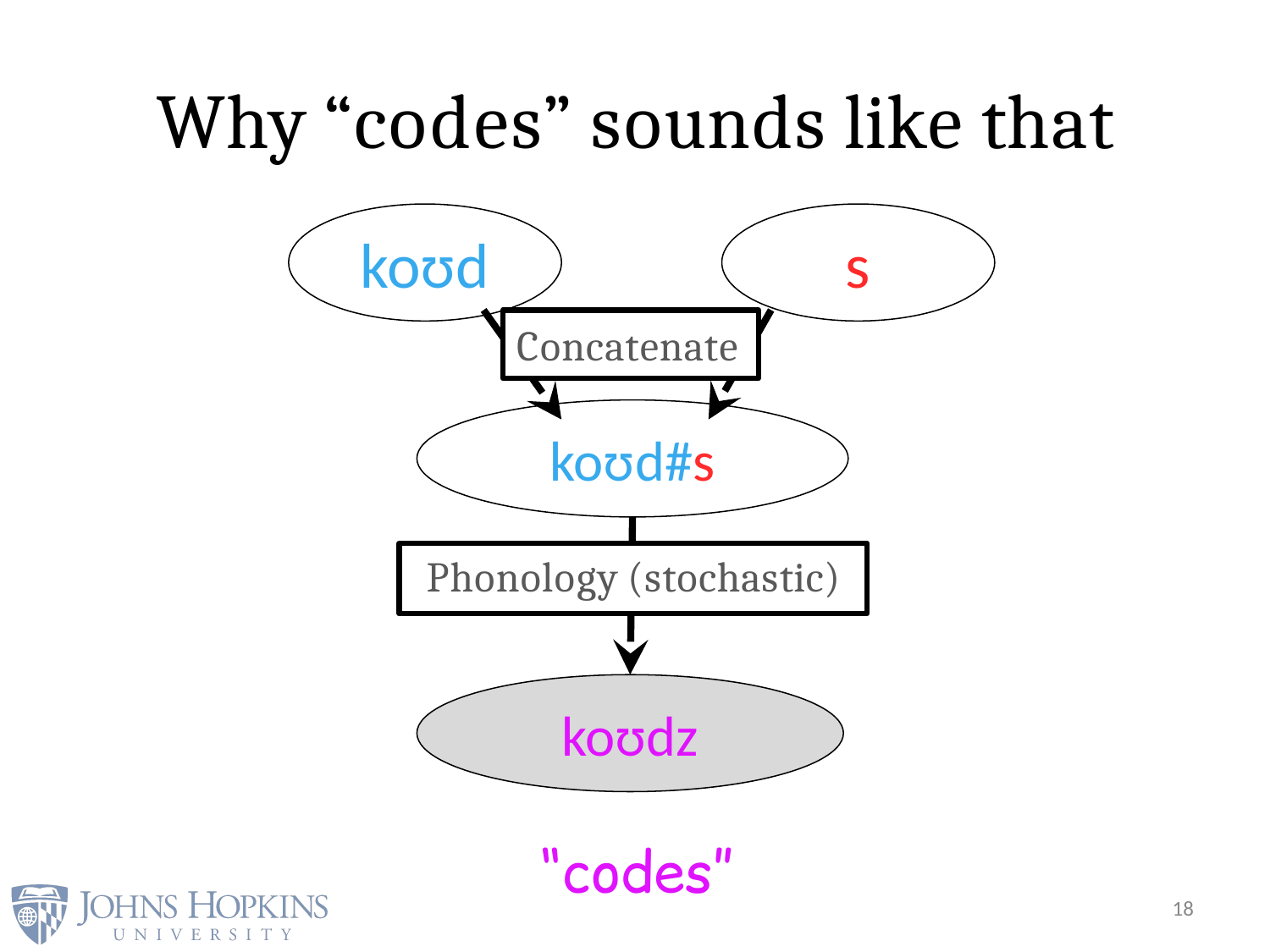

# Why “codes” sounds like that
koʊd
s
Concatenate
koʊd#s
Phonology (stochastic)
koʊdz
“codes”
18